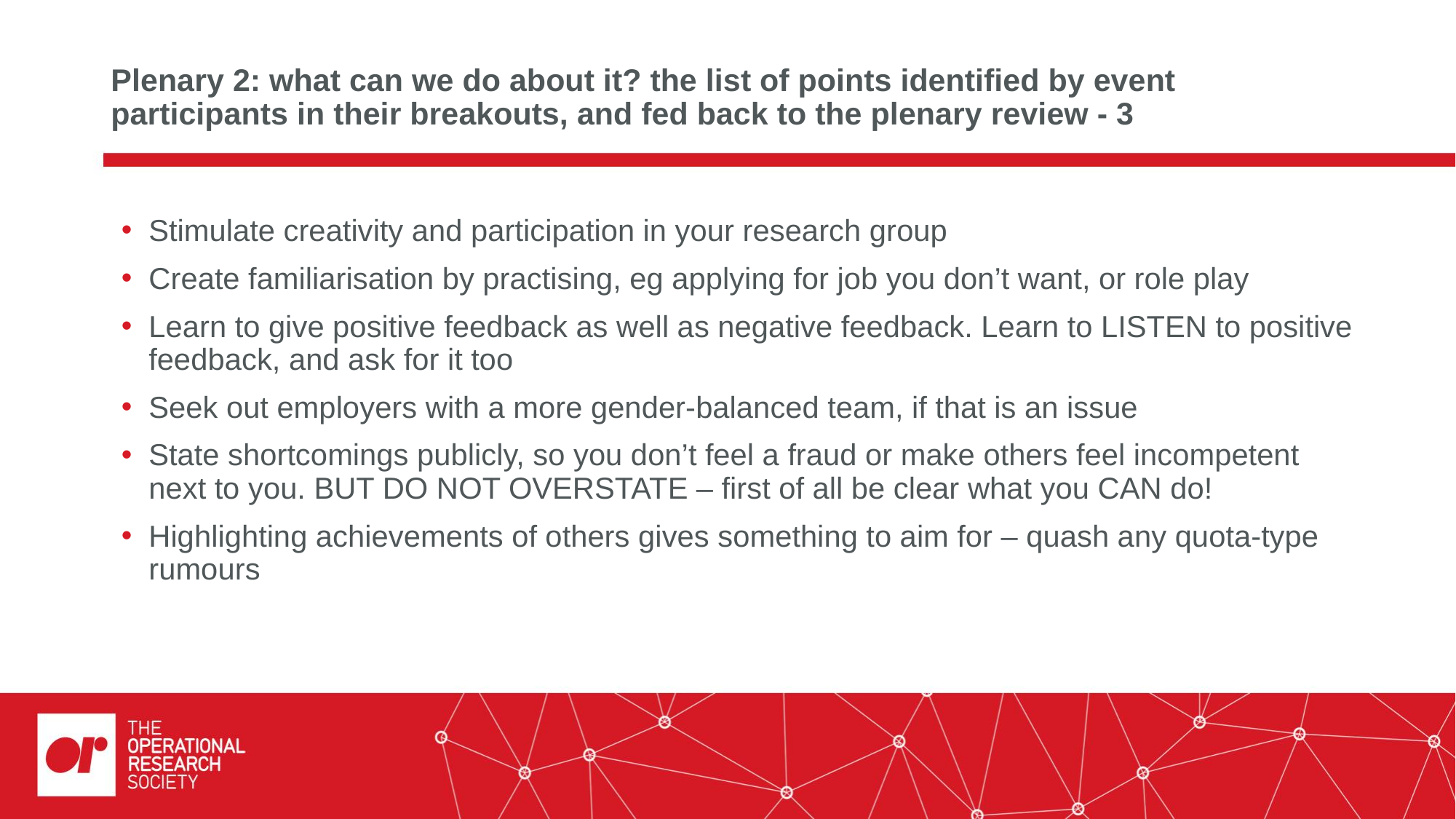

# Plenary 2: what can we do about it? the list of points identified by event participants in their breakouts, and fed back to the plenary review - 3
Stimulate creativity and participation in your research group
Create familiarisation by practising, eg applying for job you don’t want, or role play
Learn to give positive feedback as well as negative feedback. Learn to LISTEN to positive feedback, and ask for it too
Seek out employers with a more gender-balanced team, if that is an issue
State shortcomings publicly, so you don’t feel a fraud or make others feel incompetent next to you. BUT DO NOT OVERSTATE – first of all be clear what you CAN do!
Highlighting achievements of others gives something to aim for – quash any quota-type rumours